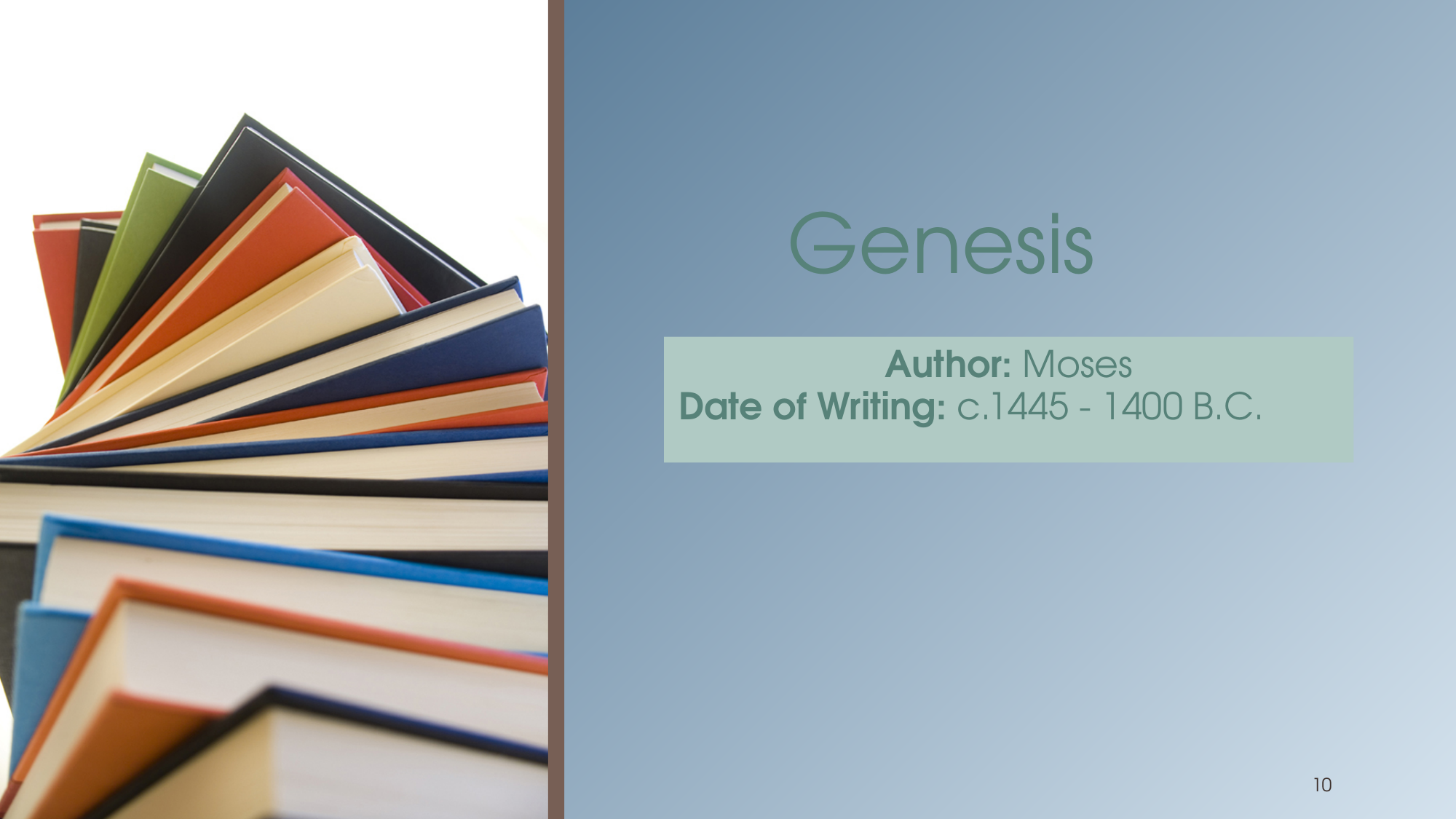

# Genesis
Author: Moses
Date of Writing: c.1445 - 1400 B.C.
10